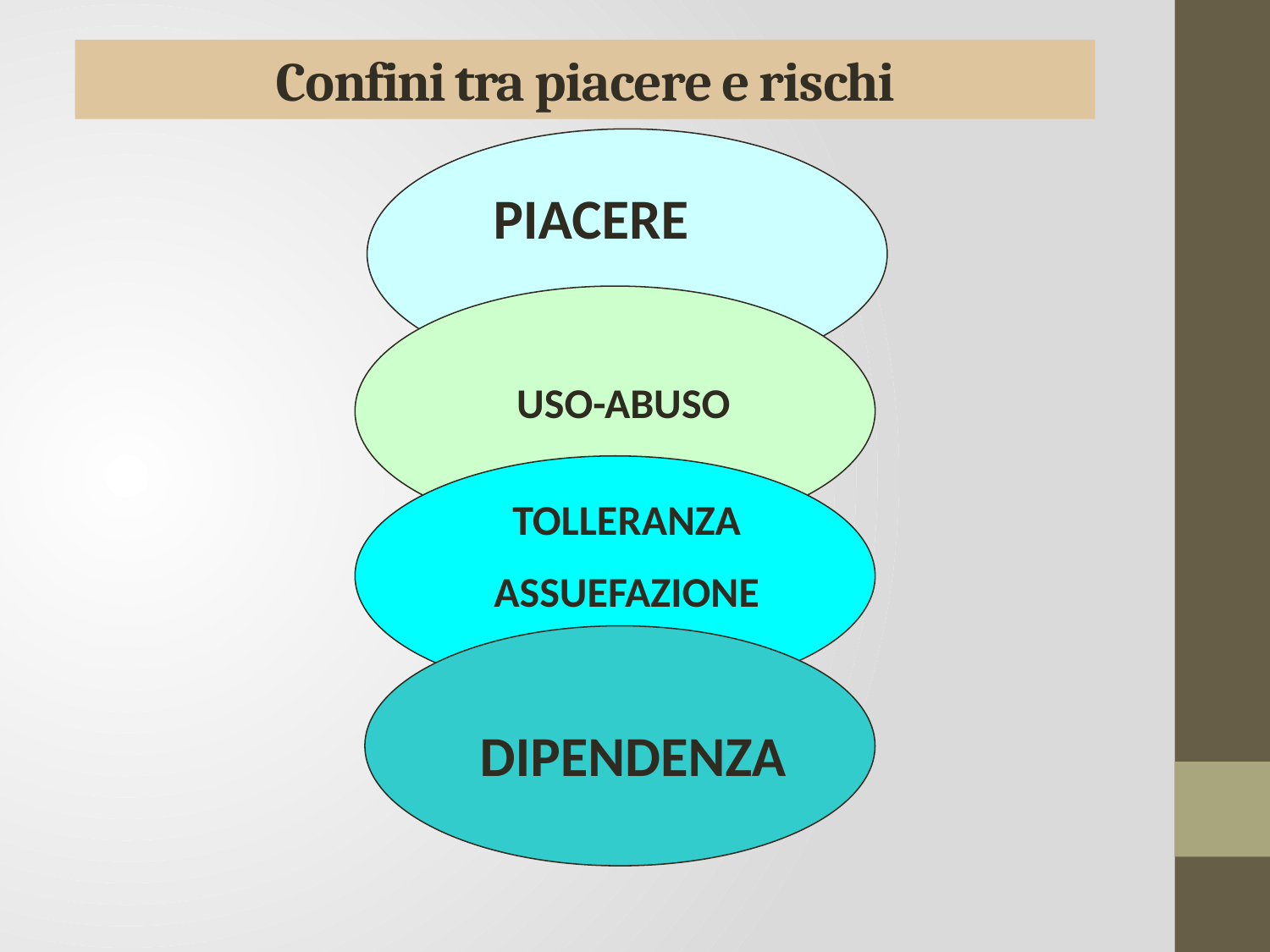

# Confini tra piacere e rischi

   PIACERE

  USO-ABUSO

TOLLERANZA
ASSUEFAZIONE

 DIPENDENZA